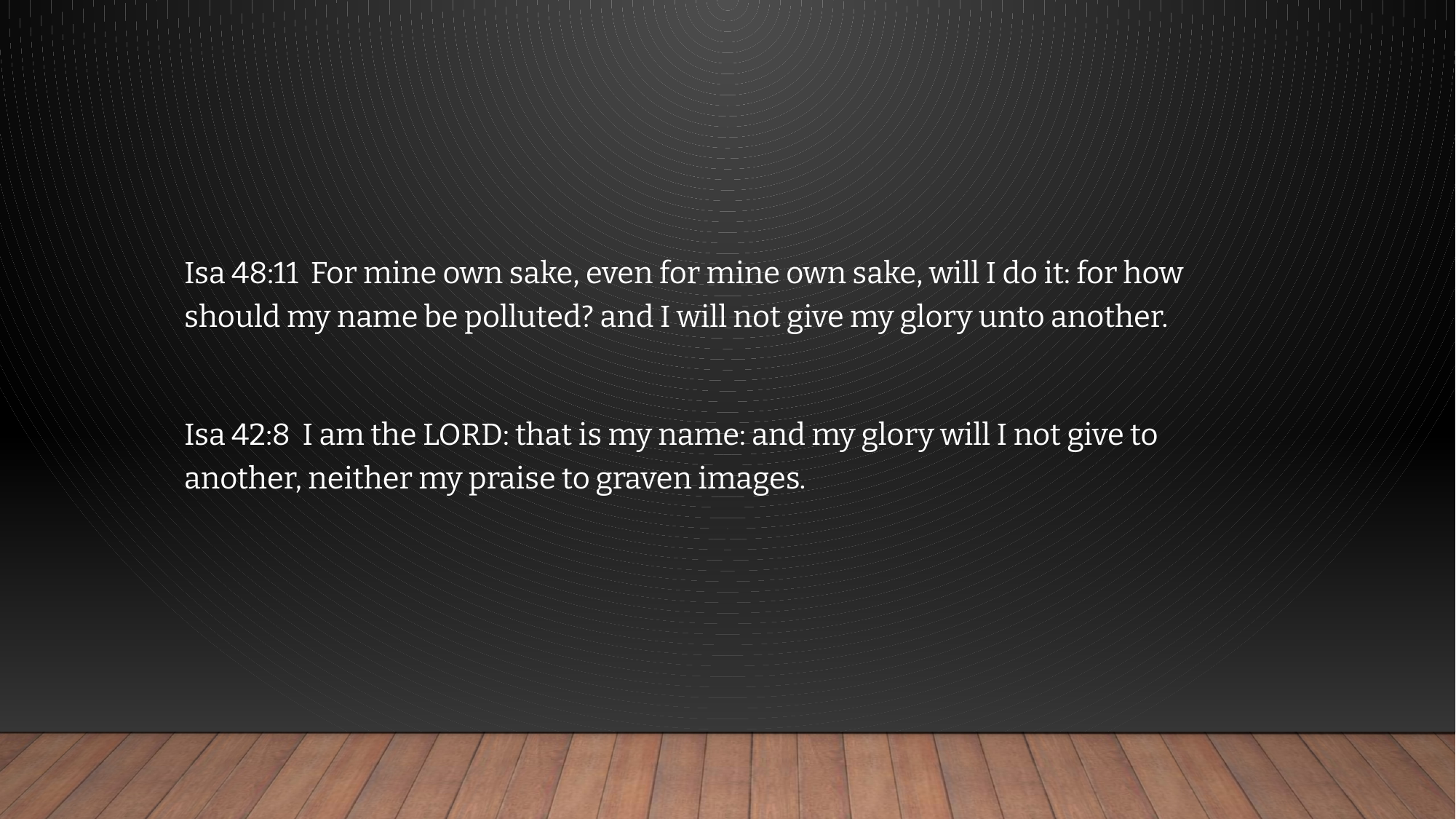

#
Isa 48:11  For mine own sake, even for mine own sake, will I do it: for how should my name be polluted? and I will not give my glory unto another.

Isa 42:8  I am the LORD: that is my name: and my glory will I not give to another, neither my praise to graven images.